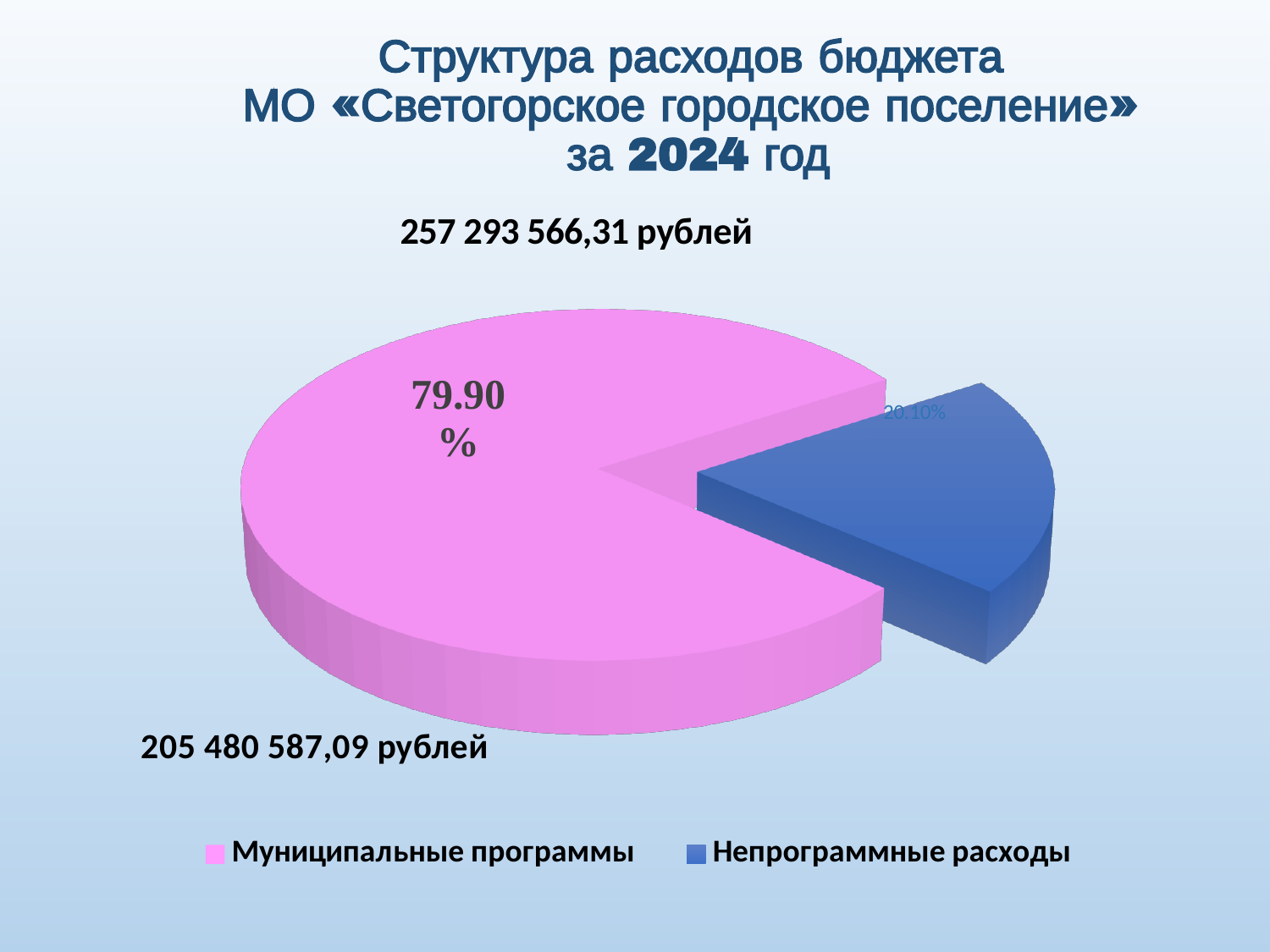

# Структура расходов бюджета МО «Светогорское городское поселение» за 2024 год

[unsupported chart]